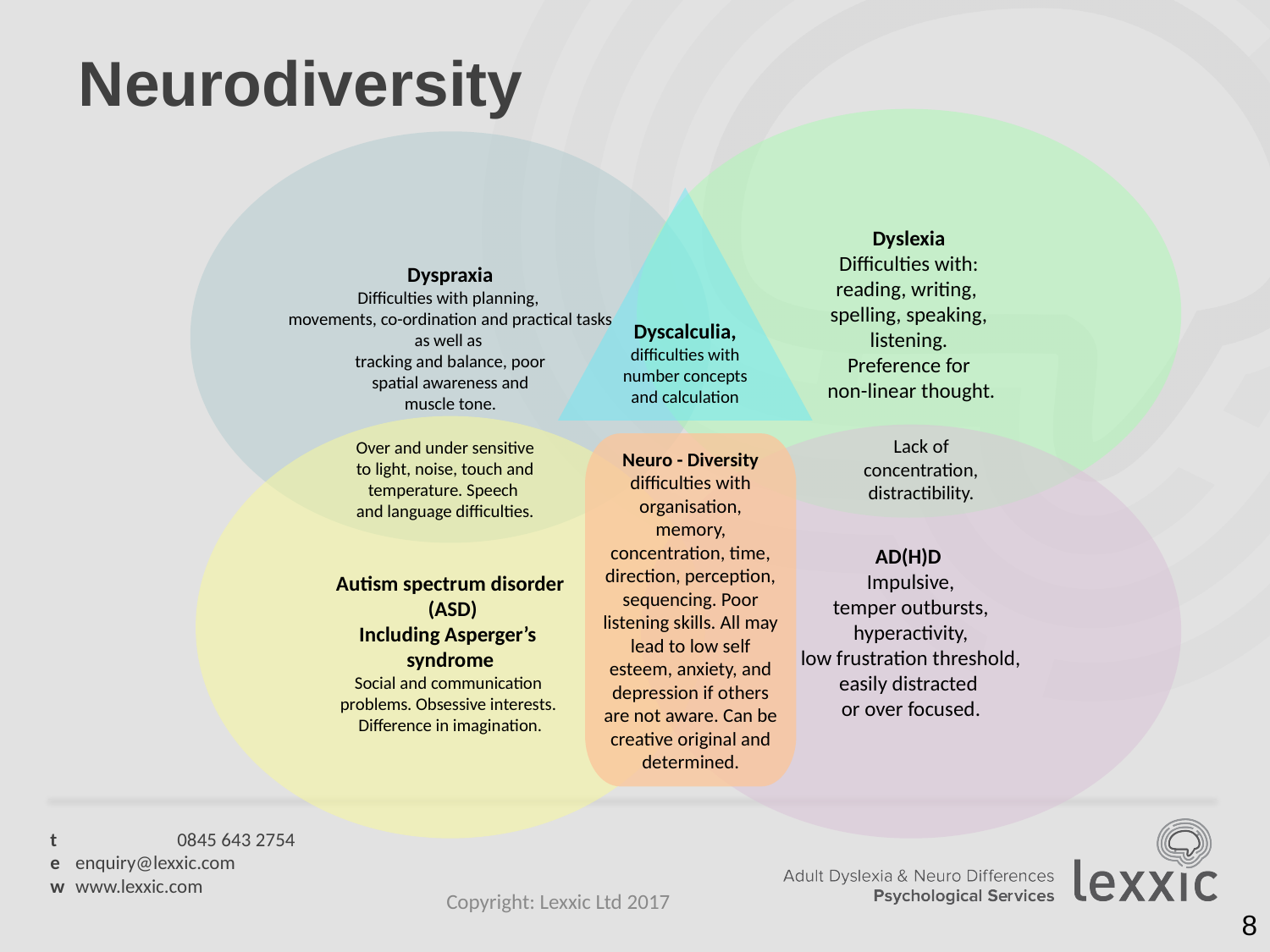

Neurodiversity
Dyslexia
Difficulties with:
reading, writing,
spelling, speaking,
 listening.
Preference for
 non-linear thought.
Dyspraxia
Difficulties with planning,
movements, co-ordination and practical tasks as well as
tracking and balance, poor
 spatial awareness and
muscle tone.
Dyscalculia, difficulties with number concepts and calculation

Autism spectrum disorder
 (ASD)
Including Asperger’s
syndrome
Social and communication
problems. Obsessive interests.
Difference in imagination.
AD(H)D
Impulsive,
 temper outbursts,
hyperactivity,
 low frustration threshold,
easily distracted
or over focused.
Neuro - Diversity difficulties with organisation, memory, concentration, time, direction, perception, sequencing. Poor listening skills. All may lead to low self esteem, anxiety, and depression if others are not aware. Can be creative original and determined.
Lack of concentration, distractibility.
Over and under sensitive to light, noise, touch and temperature. Speech
and language difficulties.
Copyright: Lexxic Ltd 2017
8